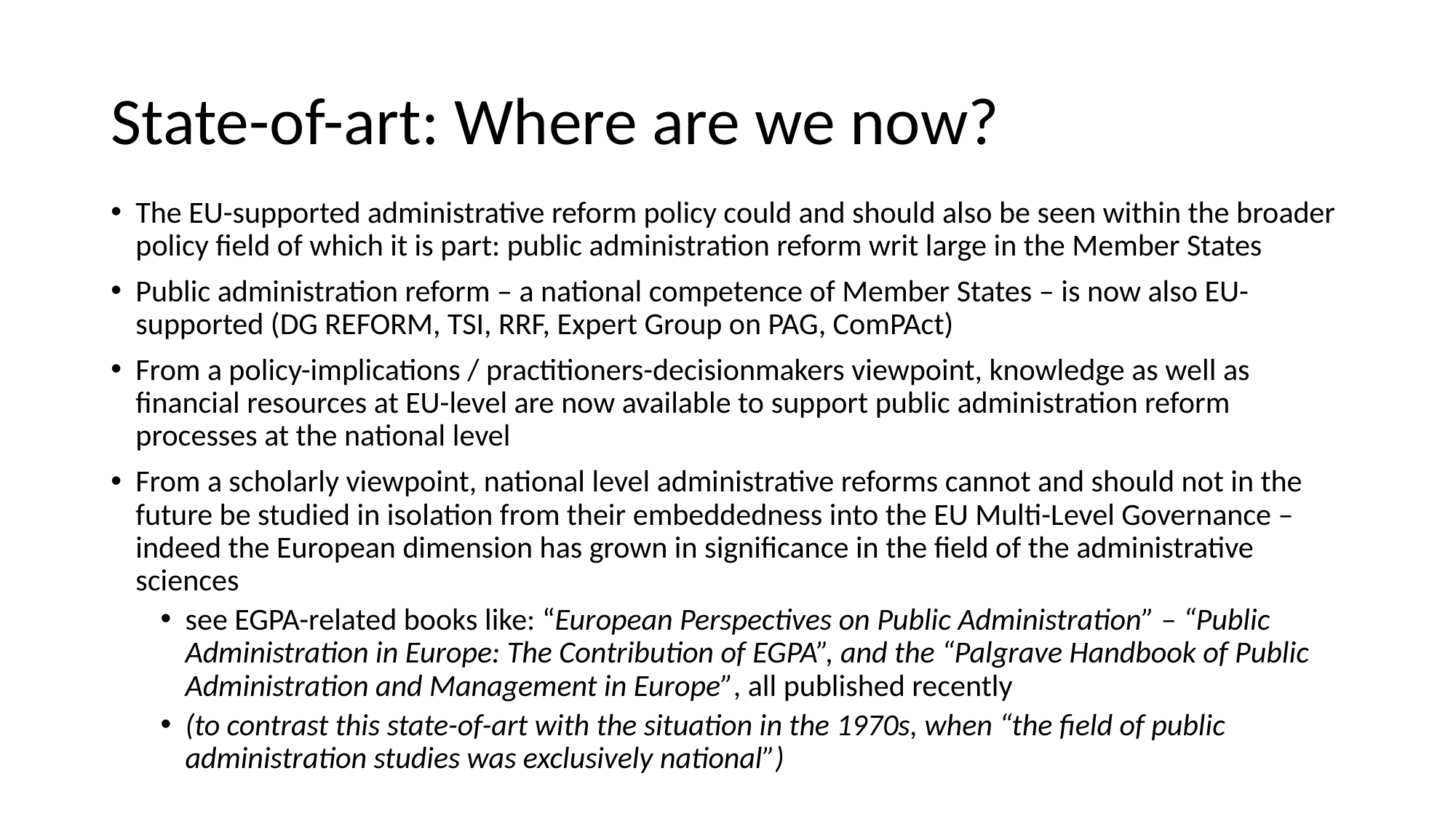

# State-of-art: Where are we now?
The EU-supported administrative reform policy could and should also be seen within the broader policy field of which it is part: public administration reform writ large in the Member States
Public administration reform – a national competence of Member States – is now also EU-supported (DG REFORM, TSI, RRF, Expert Group on PAG, ComPAct)
From a policy-implications / practitioners-decisionmakers viewpoint, knowledge as well as financial resources at EU-level are now available to support public administration reform processes at the national level
From a scholarly viewpoint, national level administrative reforms cannot and should not in the future be studied in isolation from their embeddedness into the EU Multi-Level Governance – indeed the European dimension has grown in significance in the field of the administrative sciences
see EGPA-related books like: “European Perspectives on Public Administration” – “Public Administration in Europe: The Contribution of EGPA”, and the “Palgrave Handbook of Public Administration and Management in Europe”, all published recently
(to contrast this state-of-art with the situation in the 1970s, when “the field of public administration studies was exclusively national”)